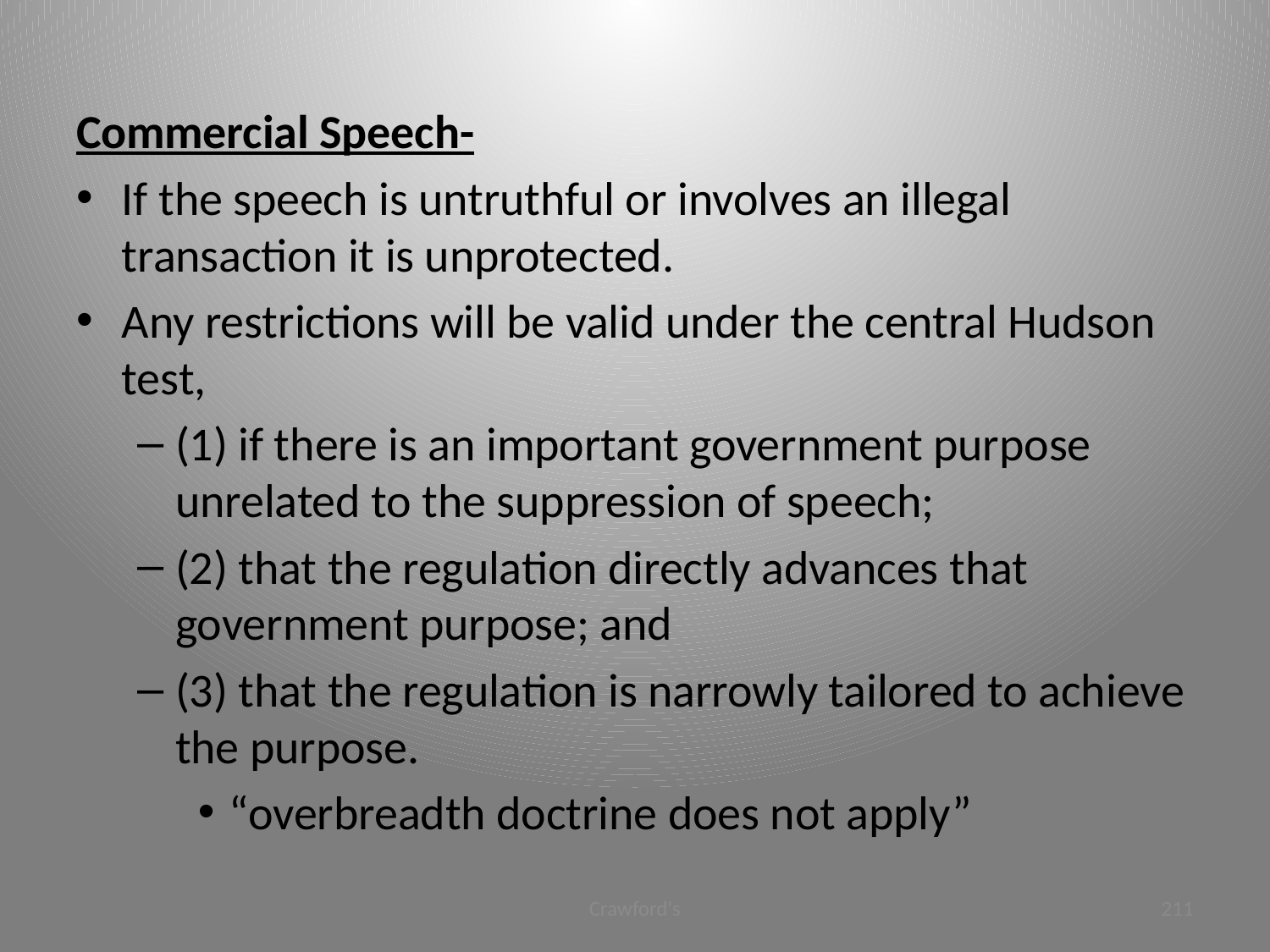

#
Commercial Speech-
If the speech is untruthful or involves an illegal transaction it is unprotected.
Any restrictions will be valid under the central Hudson test,
(1) if there is an important government purpose unrelated to the suppression of speech;
(2) that the regulation directly advances that government purpose; and
(3) that the regulation is narrowly tailored to achieve the purpose.
“overbreadth doctrine does not apply”

Crawford's
211